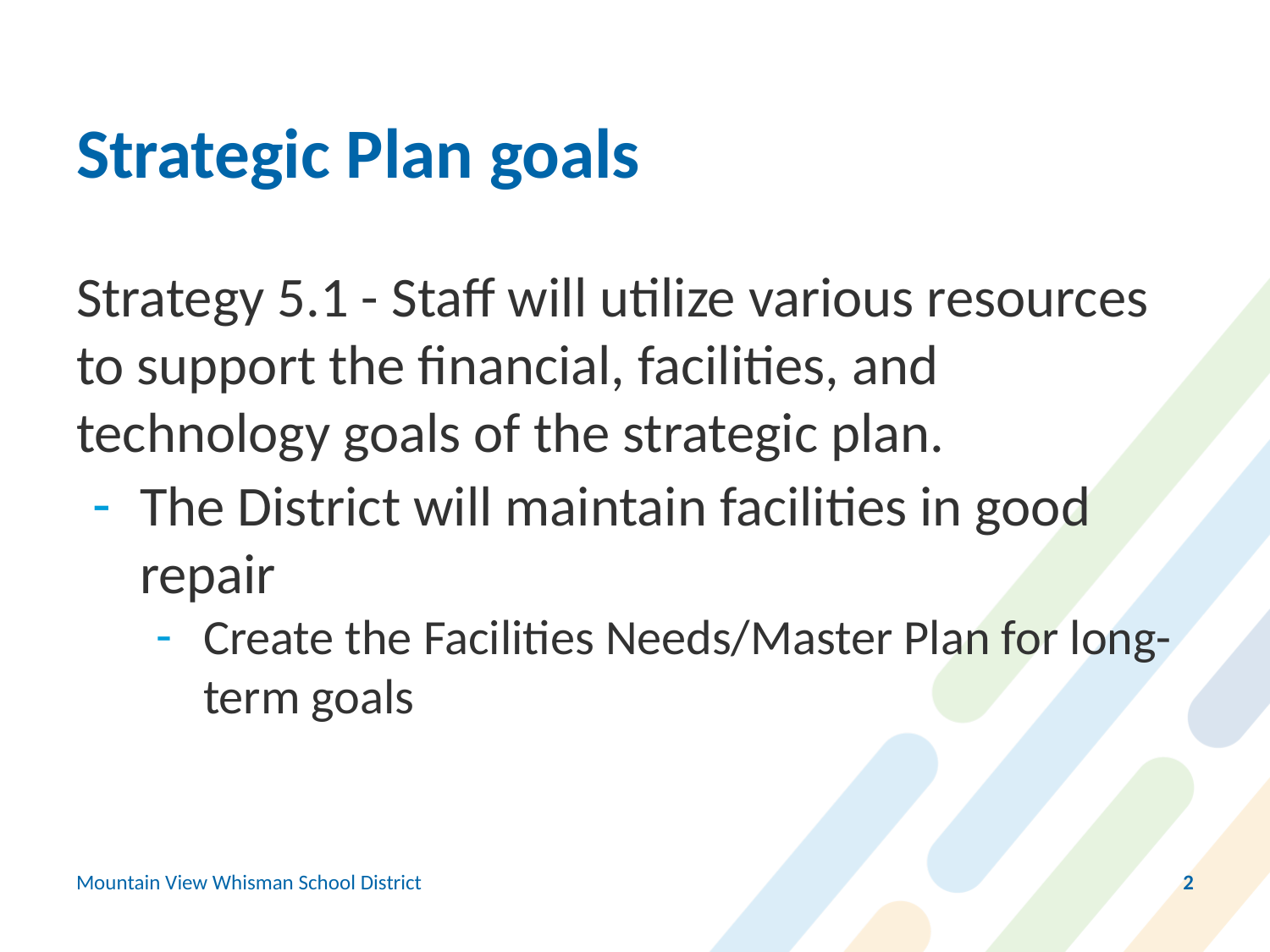

# Strategic Plan goals
Strategy 5.1 - Staff will utilize various resources to support the financial, facilities, and technology goals of the strategic plan.
The District will maintain facilities in good repair
Create the Facilities Needs/Master Plan for long-term goals